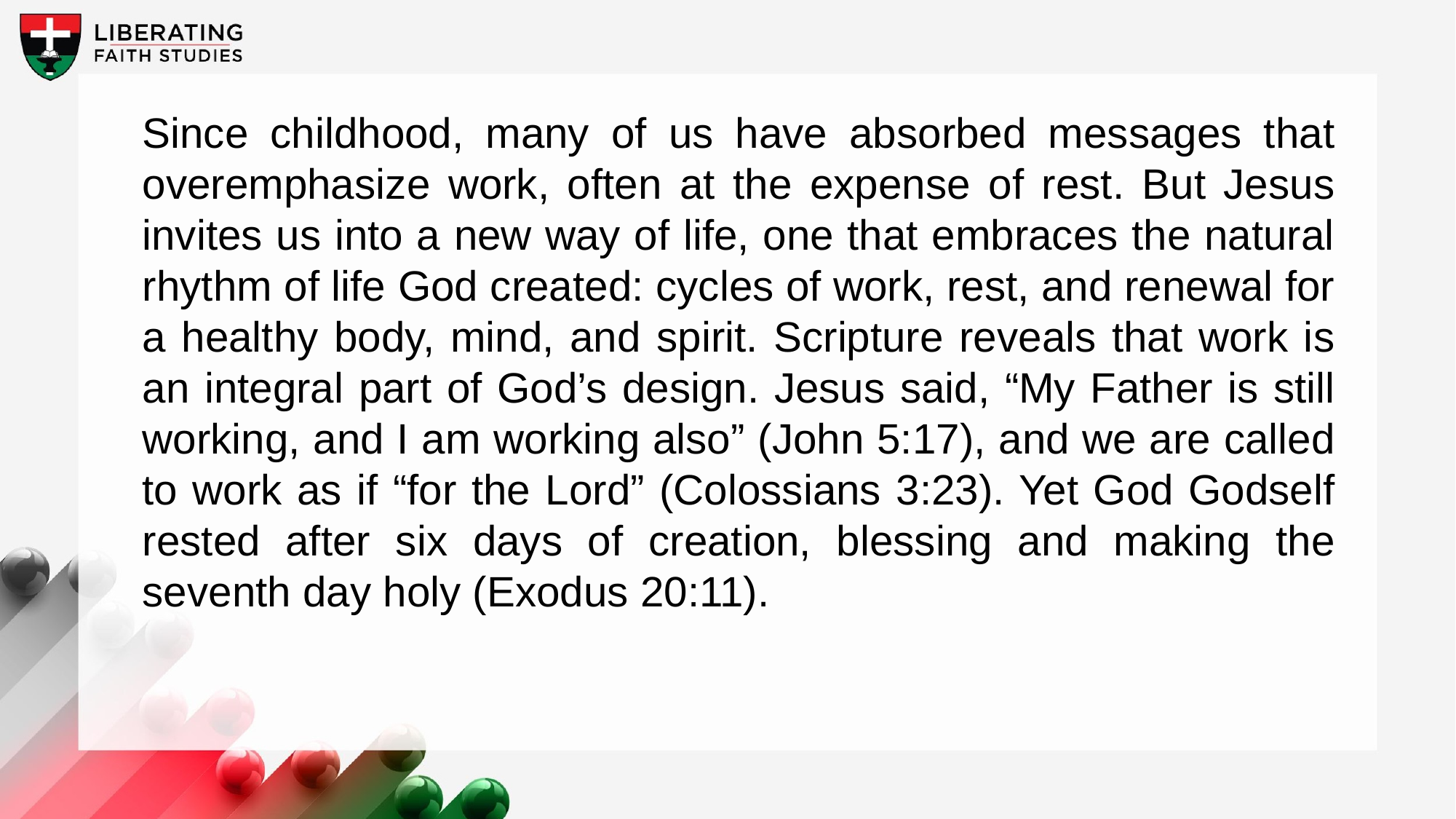

Since childhood, many of us have absorbed messages that overemphasize work, often at the expense of rest. But Jesus invites us into a new way of life, one that embraces the natural rhythm of life God created: cycles of work, rest, and renewal for a healthy body, mind, and spirit. Scripture reveals that work is an integral part of God’s design. Jesus said, “My Father is still working, and I am working also” (John 5:17), and we are called to work as if “for the Lord” (Colossians 3:23). Yet God Godself rested after six days of creation, blessing and making the seventh day holy (Exodus 20:11).